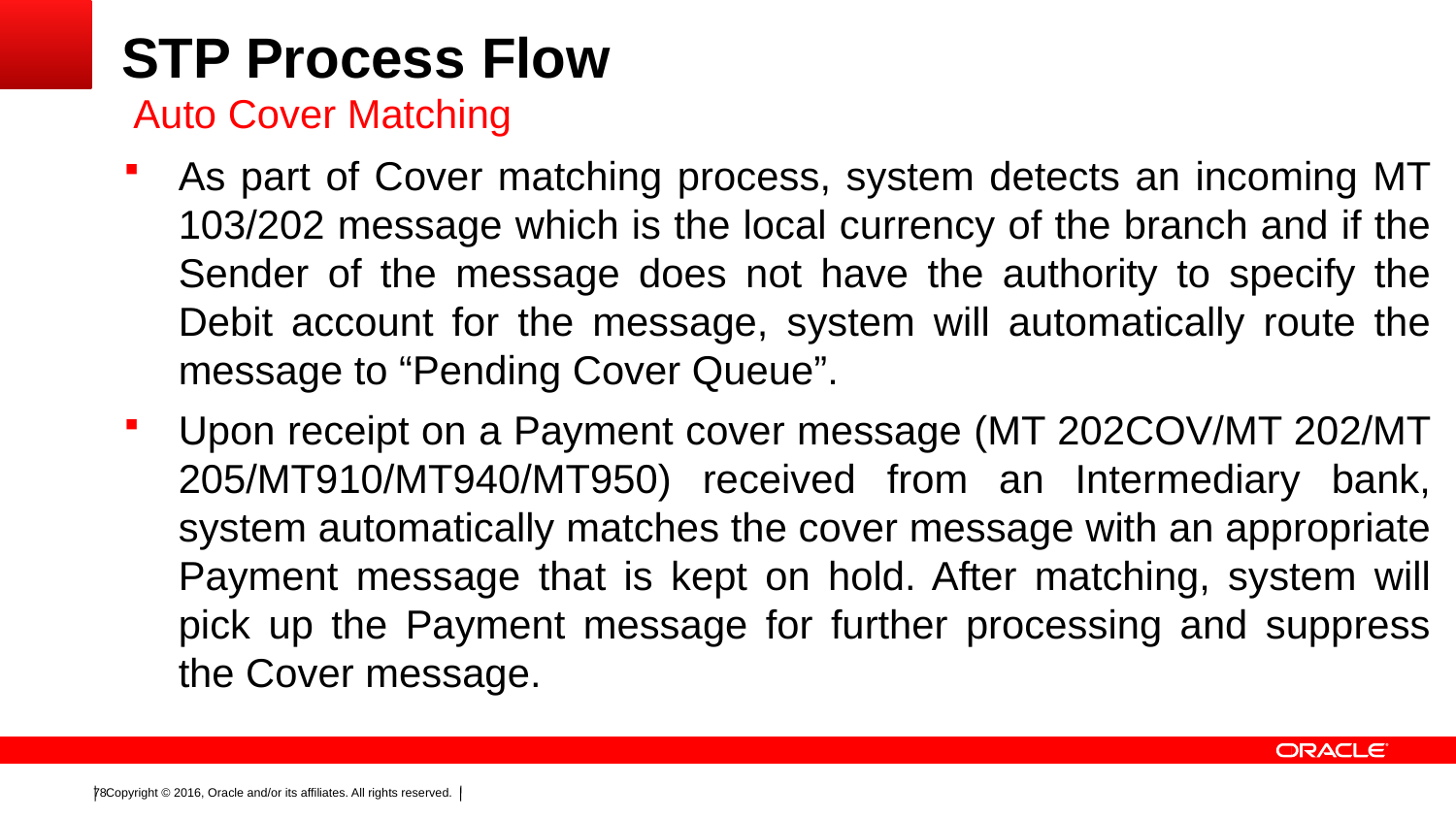

# STP Process Flow
Auto Cover Matching
As part of Cover matching process, system detects an incoming MT 103/202 message which is the local currency of the branch and if the Sender of the message does not have the authority to specify the Debit account for the message, system will automatically route the message to “Pending Cover Queue”.
Upon receipt on a Payment cover message (MT 202COV/MT 202/MT 205/MT910/MT940/MT950) received from an Intermediary bank, system automatically matches the cover message with an appropriate Payment message that is kept on hold. After matching, system will pick up the Payment message for further processing and suppress the Cover message.